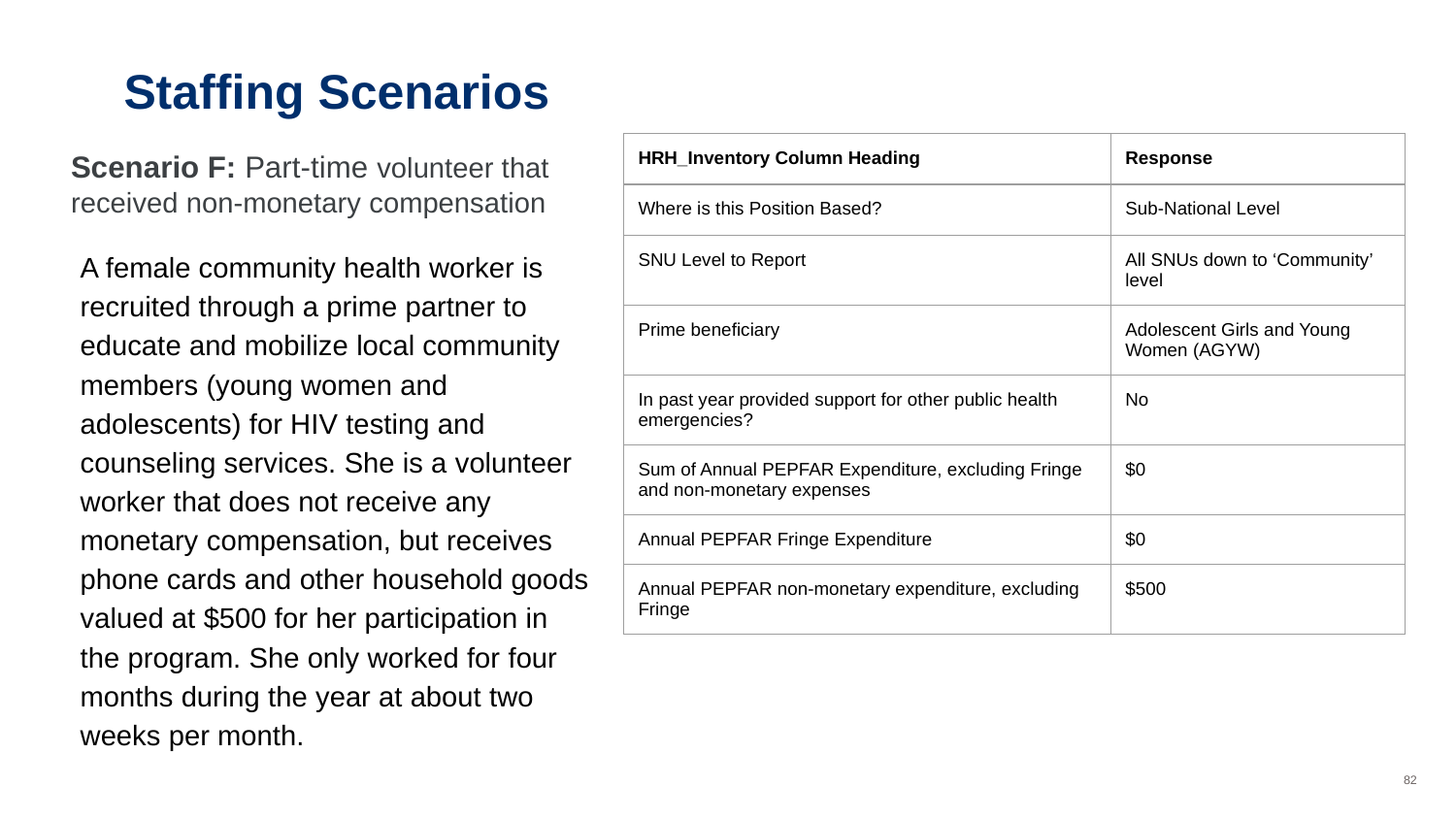

# Staffing Scenarios
Scenario F: Part-time volunteer that received non-monetary compensation
| HRH\_Inventory Column Heading | Response |
| --- | --- |
| Where is this Position Based? | Sub-National Level |
| SNU Level to Report | All SNUs down to ‘Community’ level |
| Prime beneficiary | Adolescent Girls and Young Women (AGYW) |
| In past year provided support for other public health emergencies? | No |
| Sum of Annual PEPFAR Expenditure, excluding Fringe and non-monetary expenses | $0 |
| Annual PEPFAR Fringe Expenditure | $0 |
| Annual PEPFAR non-monetary expenditure, excluding Fringe | $500 |
A female community health worker is recruited through a prime partner to educate and mobilize local community members (young women and adolescents) for HIV testing and counseling services. She is a volunteer worker that does not receive any monetary compensation, but receives phone cards and other household goods valued at $500 for her participation in the program. She only worked for four months during the year at about two weeks per month.
82